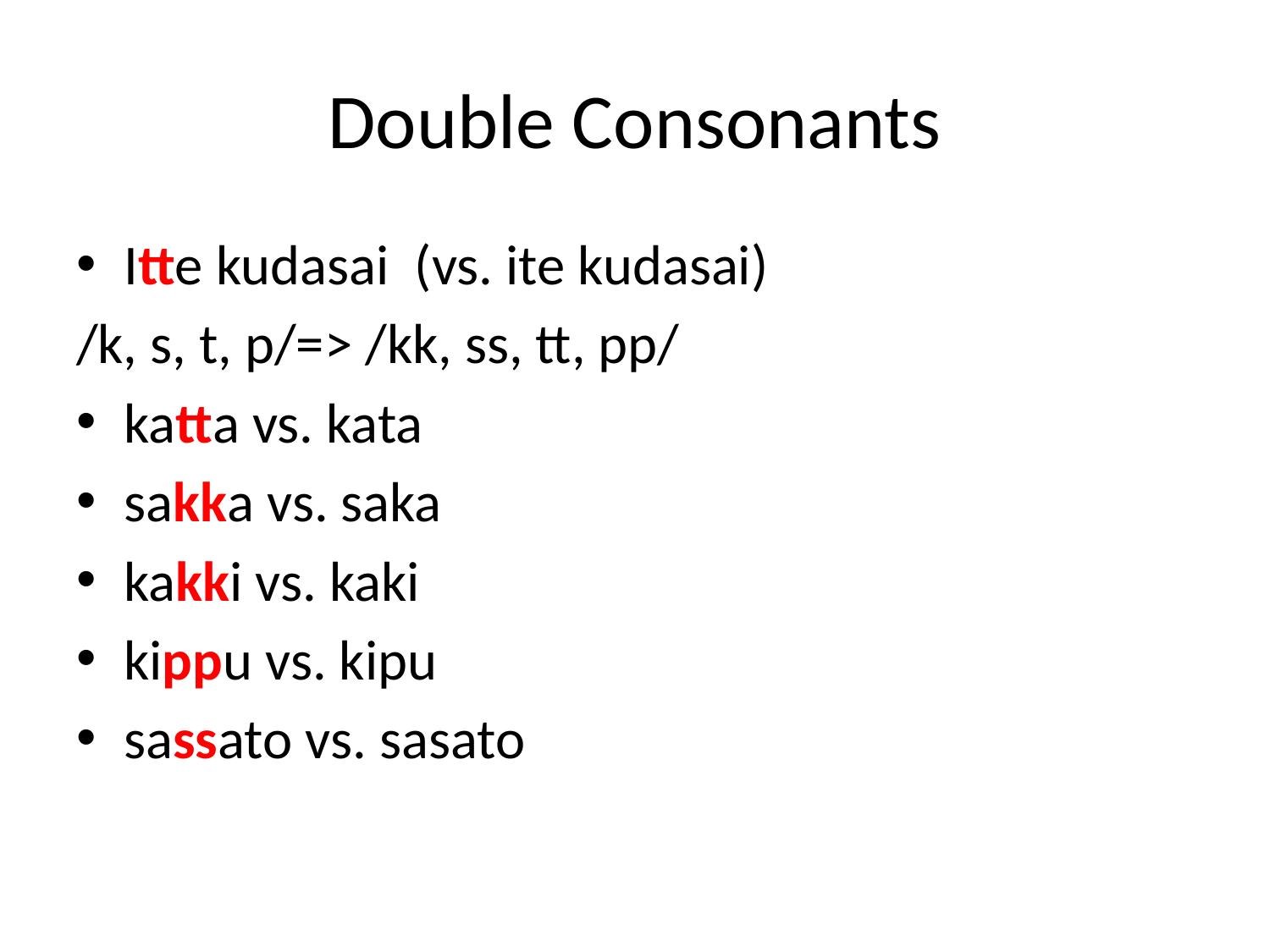

# Double Consonants
Itte kudasai  (vs. ite kudasai)
/k, s, t, p/=> /kk, ss, tt, pp/
katta vs. kata
sakka vs. saka
kakki vs. kaki
kippu vs. kipu
sassato vs. sasato